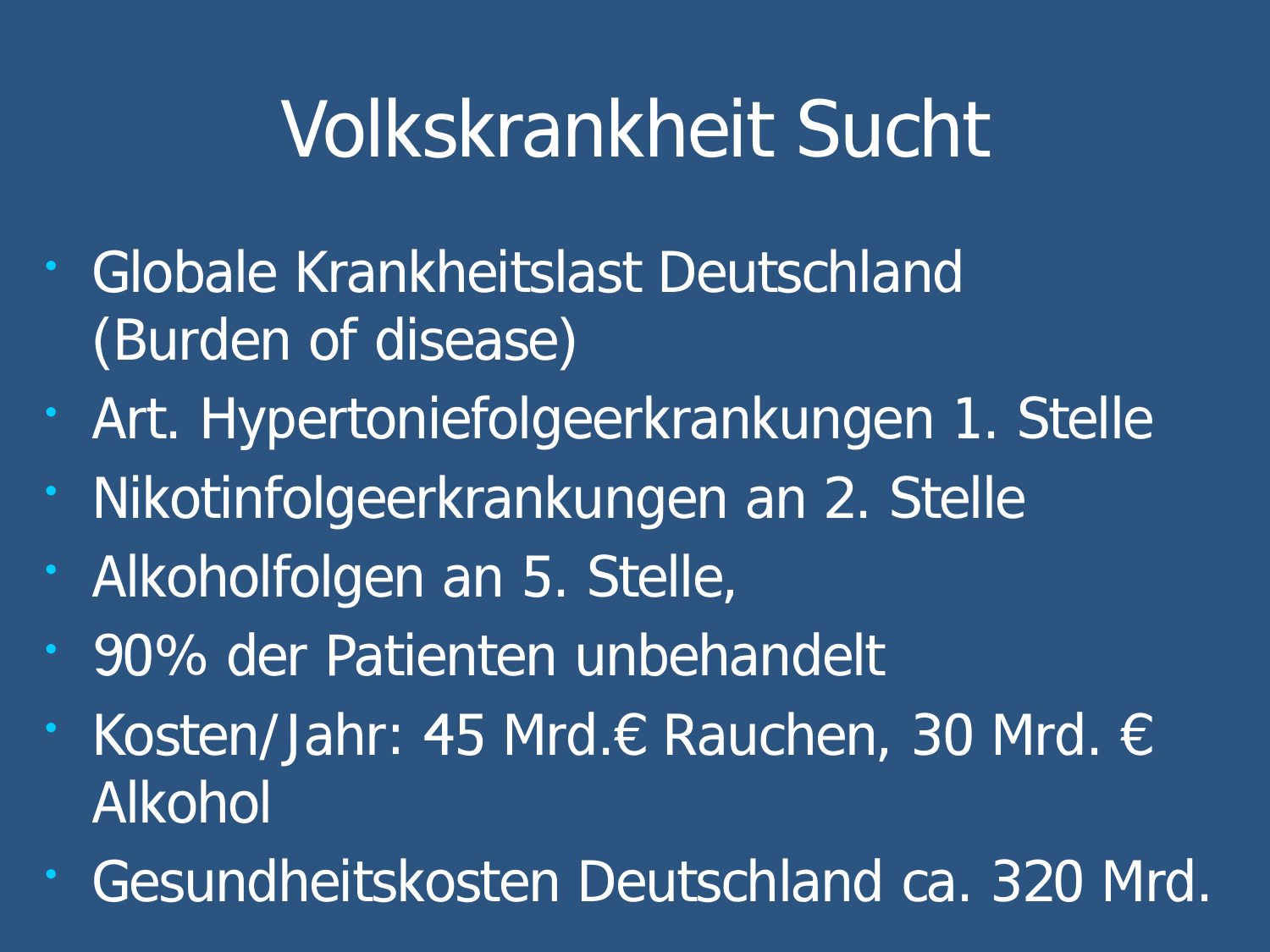

Volkskrankheit Sucht
Globale Krankheitslast Deutschland           (Burden of disease)
Art. Hypertoniefolgeerkrankungen 1. Stelle
Nikotinfolgeerkrankungen an 2. Stelle
Alkoholfolgen an 5. Stelle,
90% der Patienten unbehandelt
Kosten/Jahr: 45 Mrd.€ Rauchen, 30 Mrd. € Alkohol
Gesundheitskosten Deutschland ca. 320 Mrd.